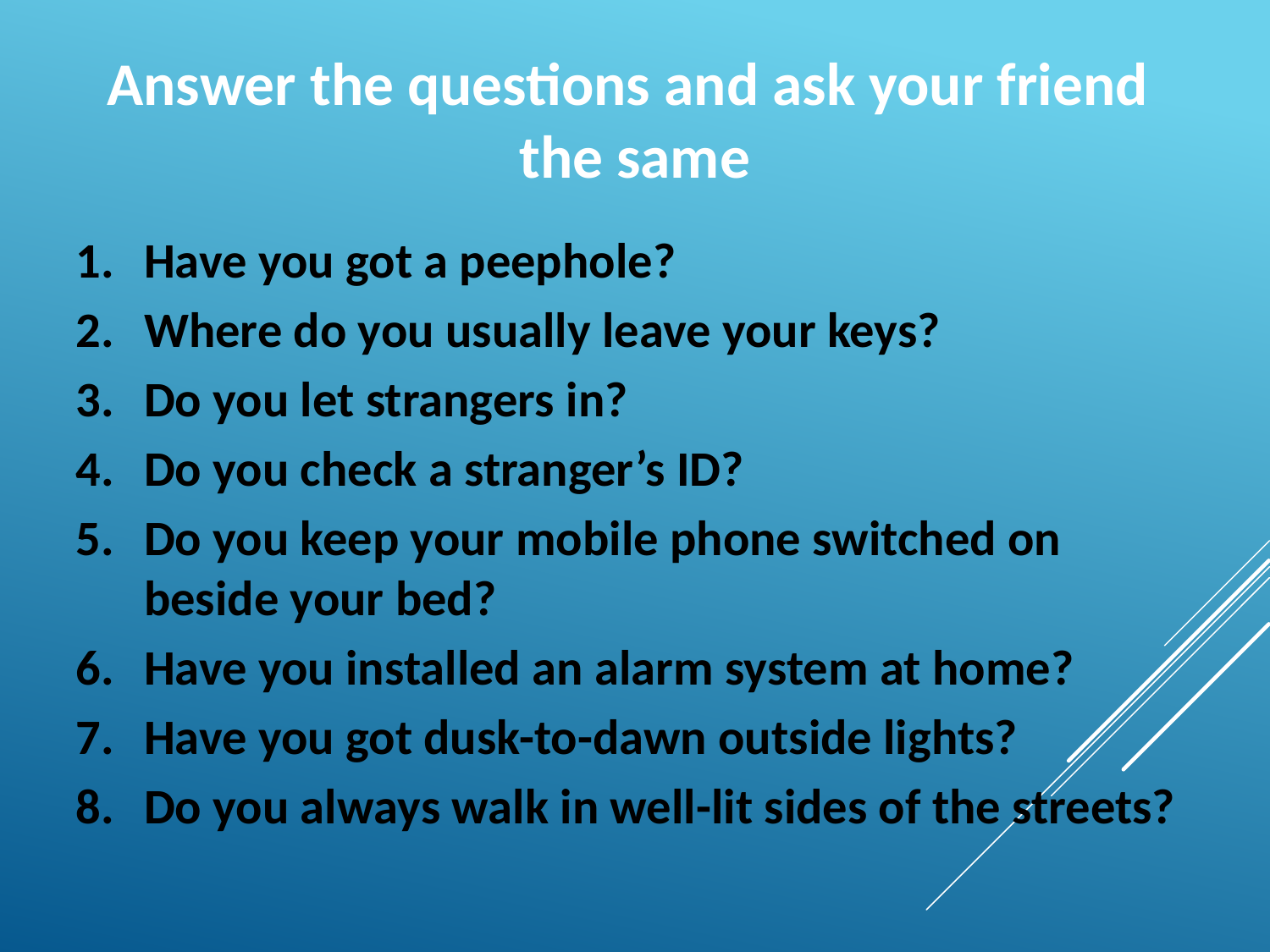

Answer the questions and ask your friend  the same
Have you got a peephole?
Where do you usually leave your keys?
Do you let strangers in?
Do you check a stranger’s ID?
Do you keep your mobile phone switched on beside your bed?
Have you installed an alarm system at home?
Have you got dusk-to-dawn outside lights?
Do you always walk in well-lit sides of the streets?